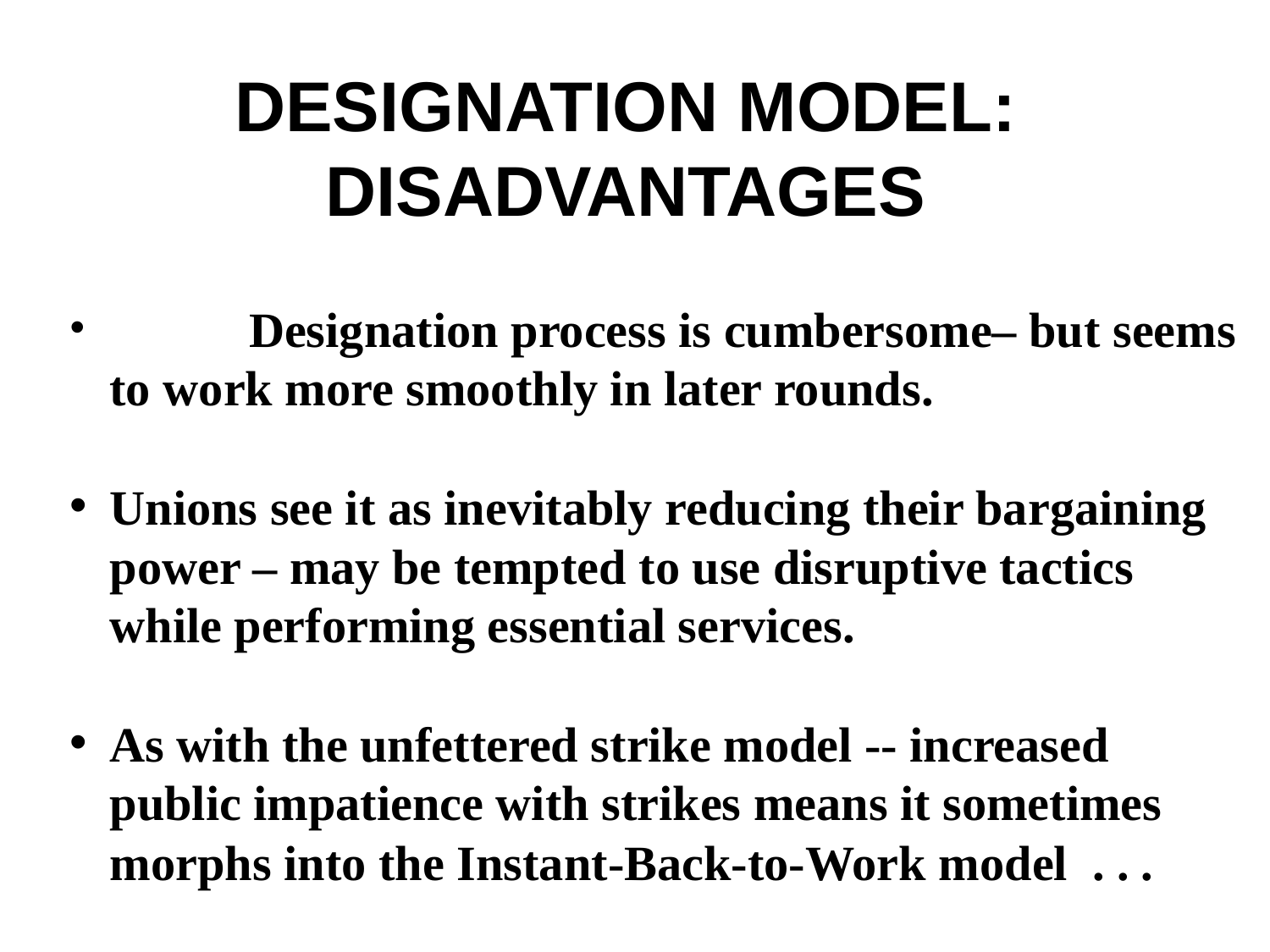

DESIGNATION MODEL: DISADVANTAGES

	 Designation process is cumbersome– but seems to work more smoothly in later rounds.

Unions see it as inevitably reducing their bargaining power – may be tempted to use disruptive tactics while performing essential services.

As with the unfettered strike model -- increased public impatience with strikes means it sometimes morphs into the Instant-Back-to-Work model  . . .